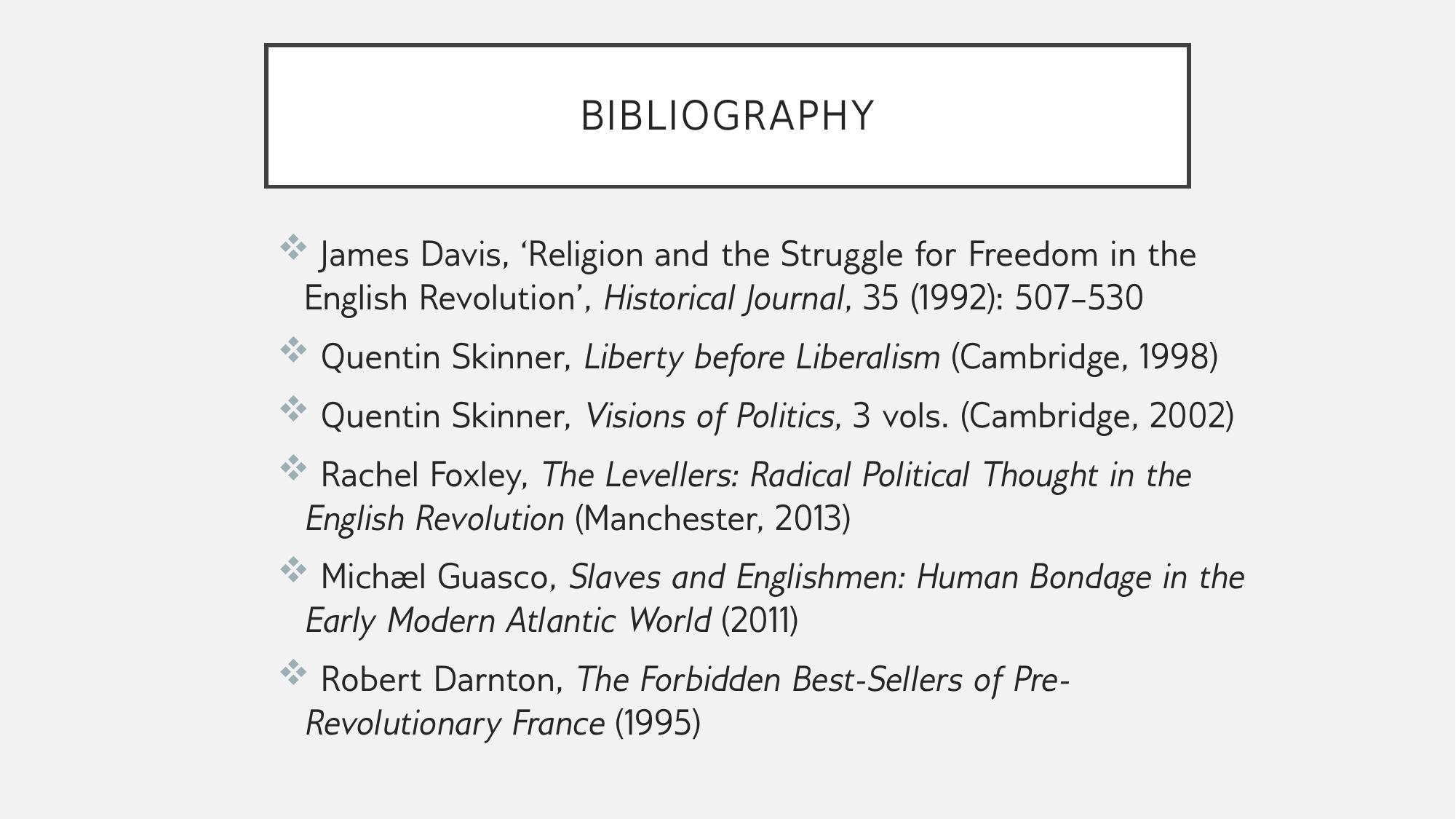

# bibliography
 James Davis, ‘Religion and the Struggle for Freedom in the English Revolution’, Historical Journal, 35 (1992): 507–530
 Quentin Skinner, Liberty before Liberalism (Cambridge, 1998)
 Quentin Skinner, Visions of Politics, 3 vols. (Cambridge, 2002)
 Rachel Foxley, The Levellers: Radical Political Thought in the English Revolution (Manchester, 2013)
 Michael Guasco, Slaves and Englishmen: Human Bondage in the Early Modern Atlantic World (2011)
 Robert Darnton, The Forbidden Best-Sellers of Pre-Revolutionary France (1995)